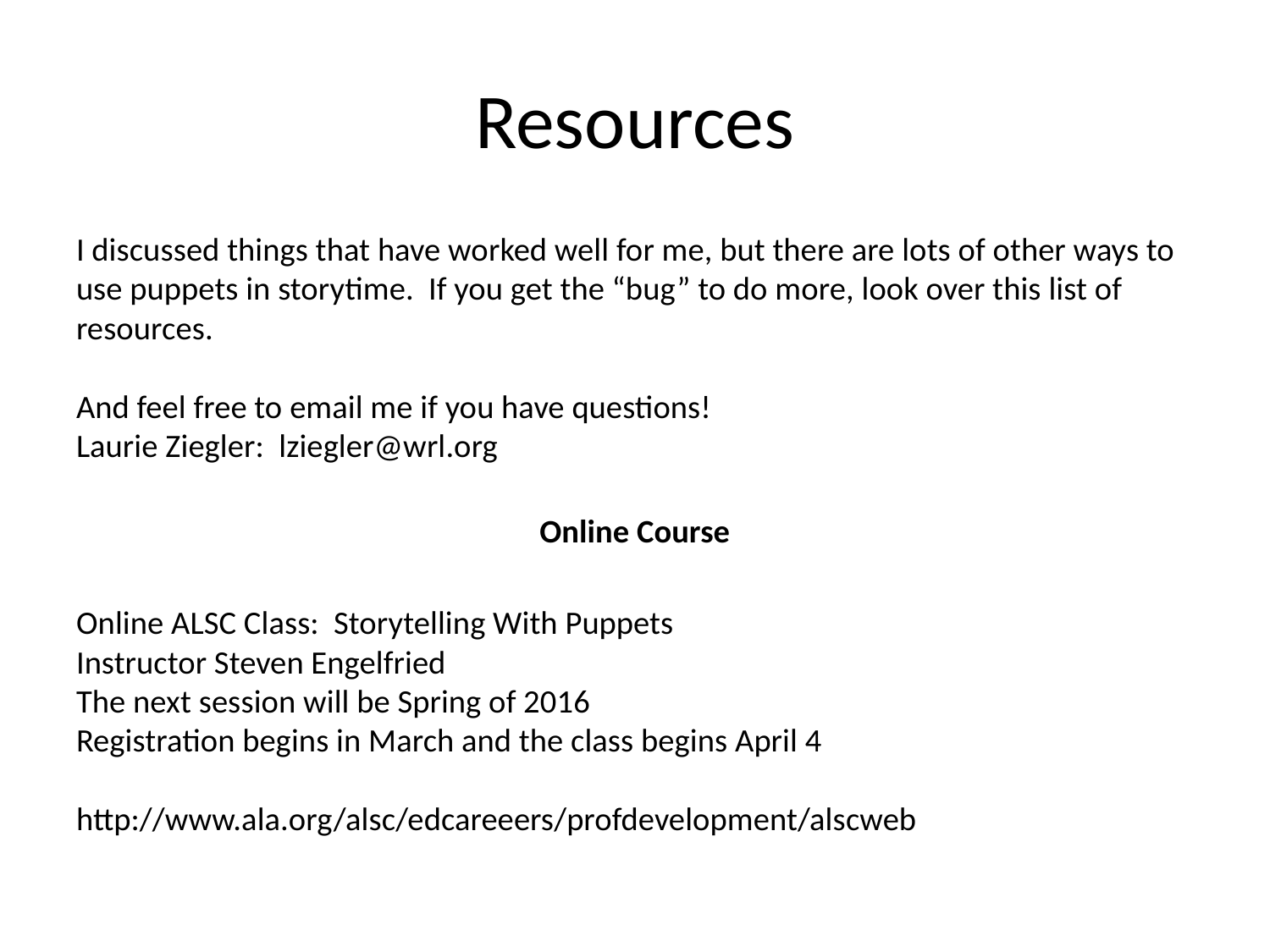

# Resources
I discussed things that have worked well for me, but there are lots of other ways to use puppets in storytime.  If you get the “bug” to do more, look over this list of resources.
And feel free to email me if you have questions!
Laurie Ziegler:  lziegler@wrl.org
Online Course

Online ALSC Class:  Storytelling With Puppets
Instructor Steven Engelfried
The next session will be Spring of 2016
Registration begins in March and the class begins April 4
http://www.ala.org/alsc/edcareeers/profdevelopment/alscweb